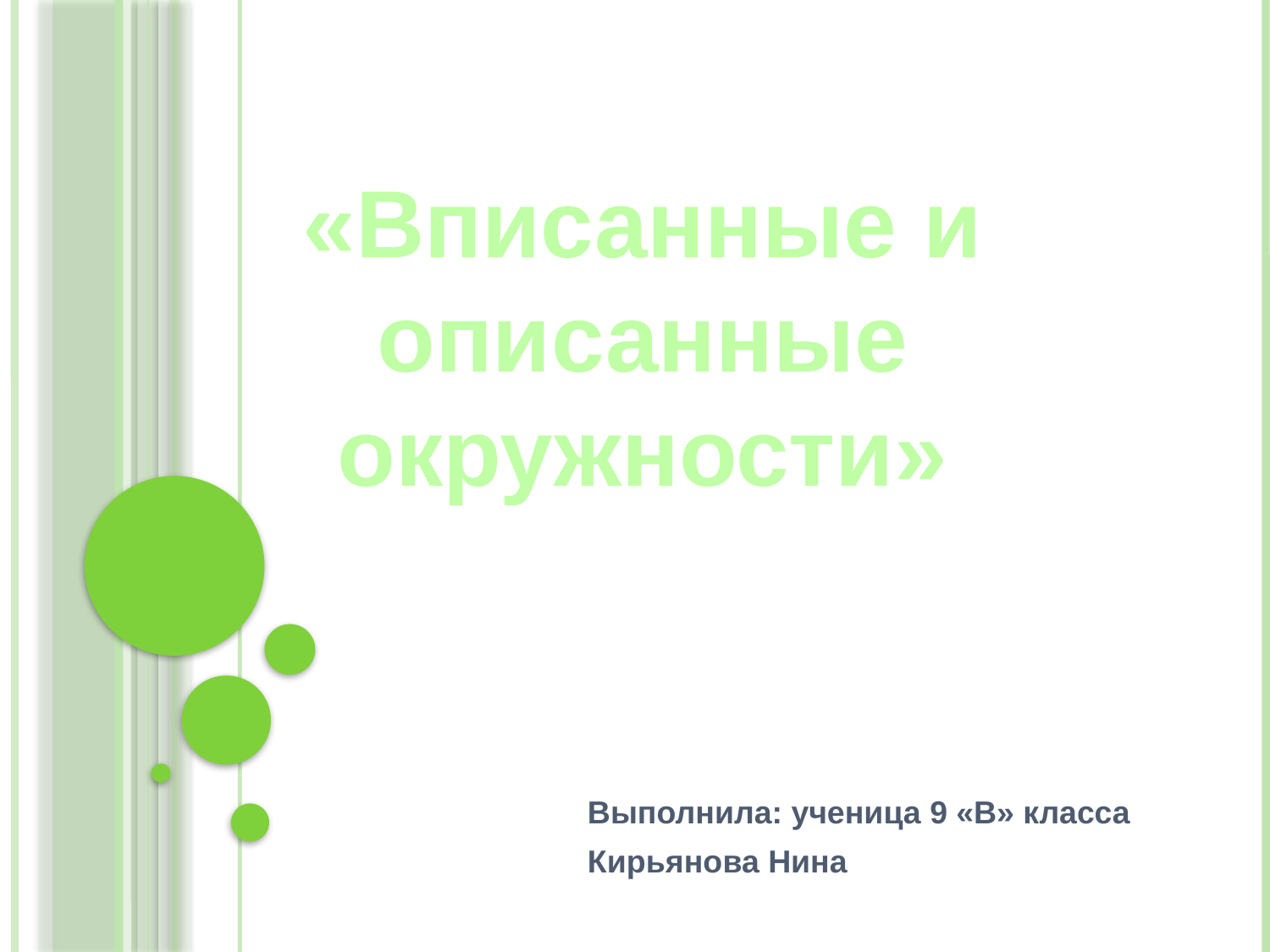

«Вписанные и описанные окружности»
Выполнила: ученица 9 «В» класса
Кирьянова Нина